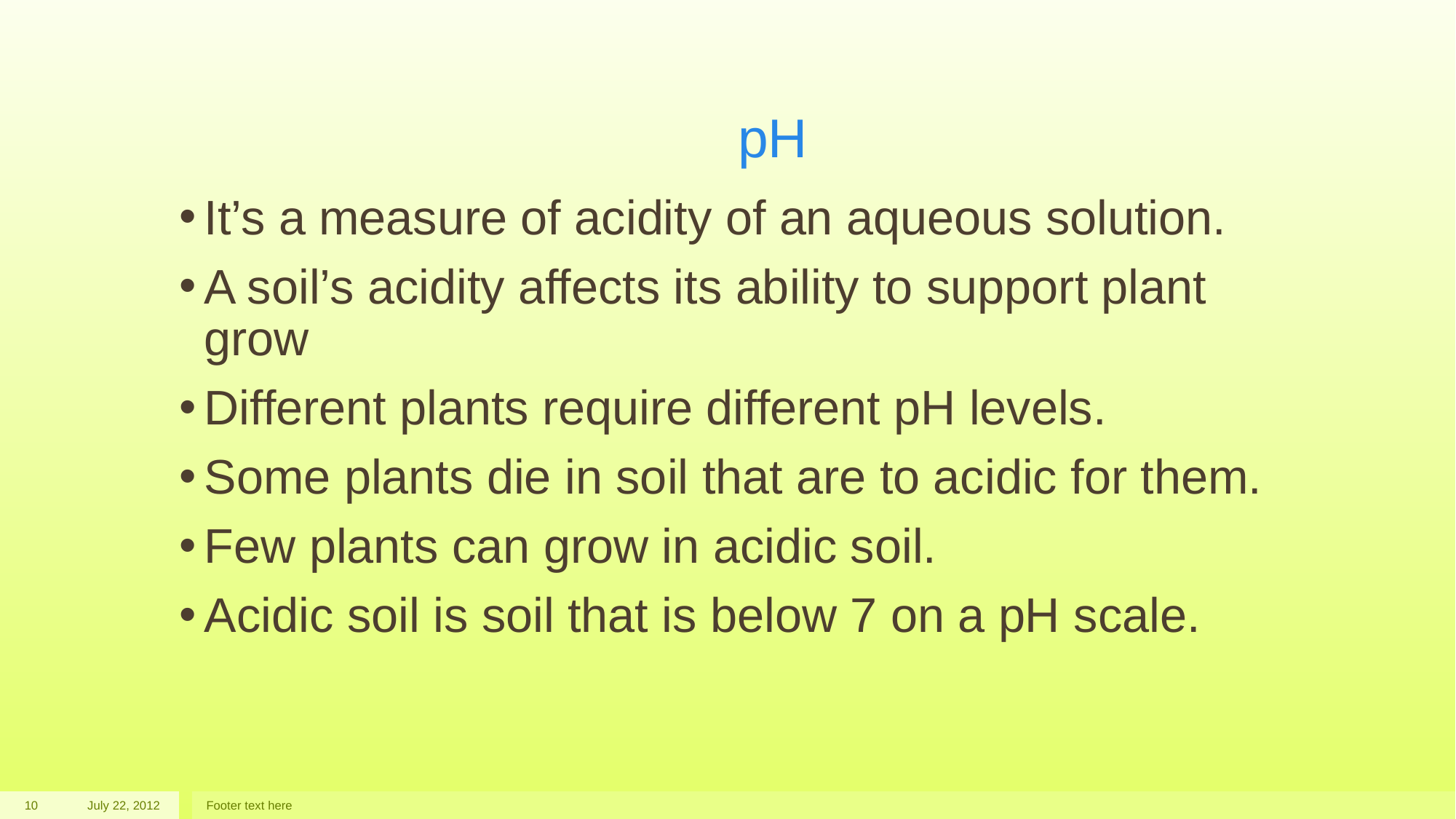

# pH
It’s a measure of acidity of an aqueous solution.
A soil’s acidity affects its ability to support plant grow
Different plants require different pH levels.
Some plants die in soil that are to acidic for them.
Few plants can grow in acidic soil.
Acidic soil is soil that is below 7 on a pH scale.
10
July 22, 2012
Footer text here